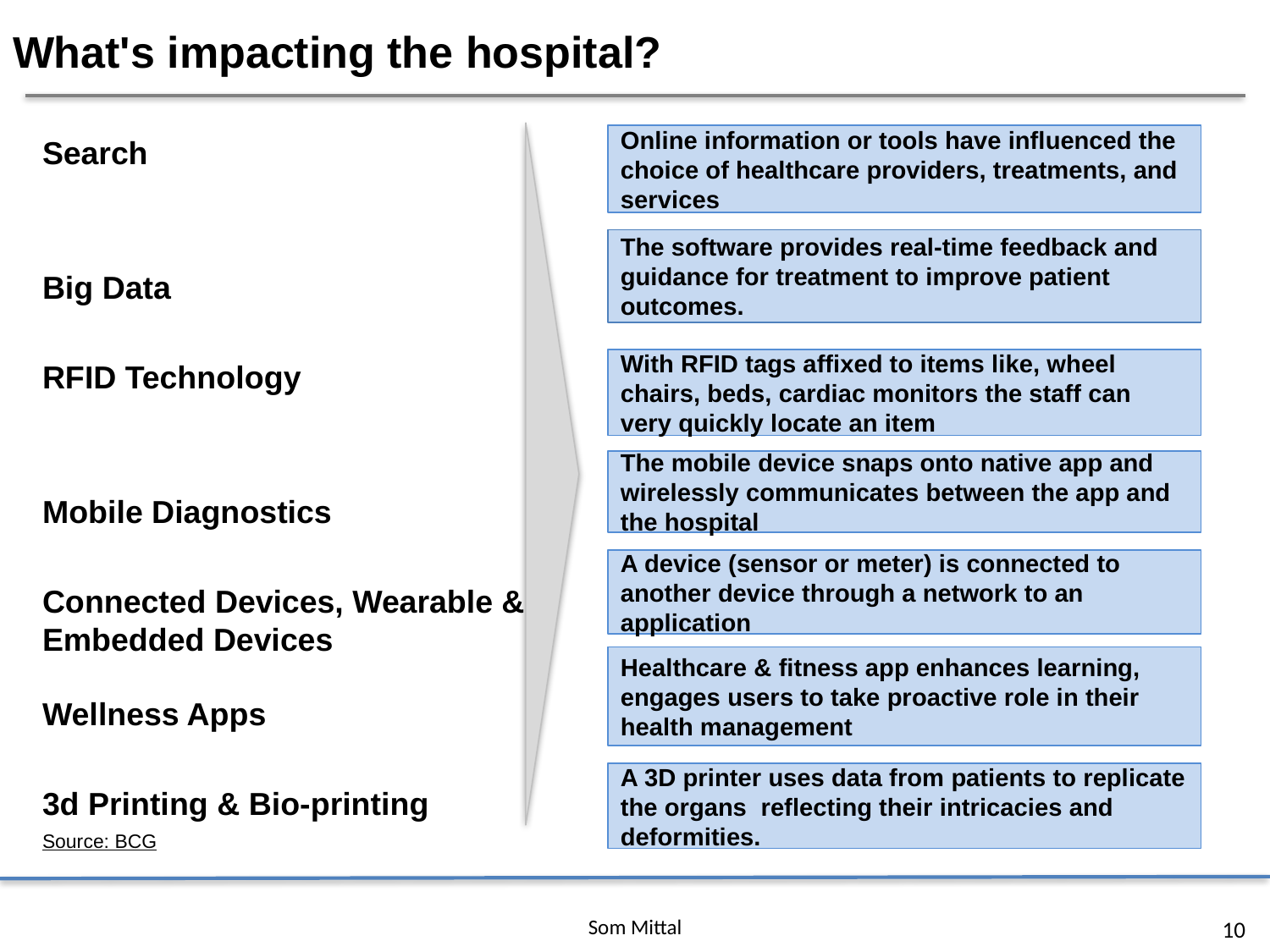

What's impacting the hospital?
Online information or tools have influenced the choice of healthcare providers, treatments, and services
Search

Big Data

RFID Technology

Mobile Diagnostics

Connected Devices, Wearable & Embedded Devices

Wellness Apps

3d Printing & Bio-printing
Source: BCG

The software provides real-time feedback and guidance for treatment to improve patient outcomes.

With RFID tags affixed to items like, wheel chairs, beds, cardiac monitors the staff can very quickly locate an item

The mobile device snaps onto native app and wirelessly communicates between the app and the hospital
A device (sensor or meter) is connected to another device through a network to an application
Healthcare & fitness app enhances learning, engages users to take proactive role in their health management
A 3D printer uses data from patients to replicate the organs  reflecting their intricacies and deformities.
Som Mittal